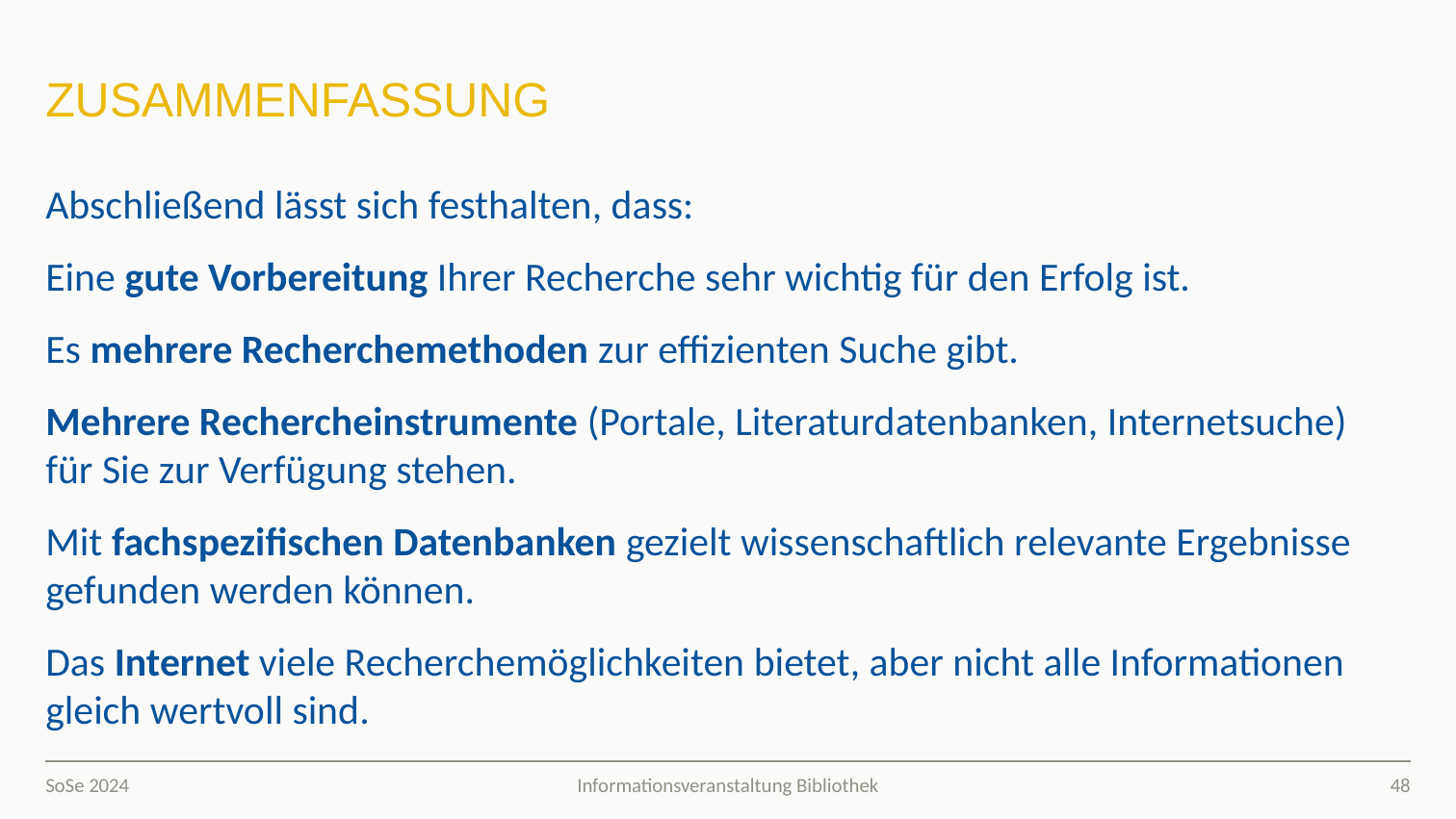

# Zusammenfassung
Abschließend lässt sich festhalten, dass:
Eine gute Vorbereitung Ihrer Recherche sehr wichtig für den Erfolg ist.
Es mehrere Recherchemethoden zur effizienten Suche gibt.
Mehrere Rechercheinstrumente (Portale, Literaturdatenbanken, Internetsuche) für Sie zur Verfügung stehen.
Mit fachspezifischen Datenbanken gezielt wissenschaftlich relevante Ergebnisse gefunden werden können.
Das Internet viele Recherchemöglichkeiten bietet, aber nicht alle Informationen gleich wertvoll sind.
SoSe 2024
48
Informationsveranstaltung Bibliothek